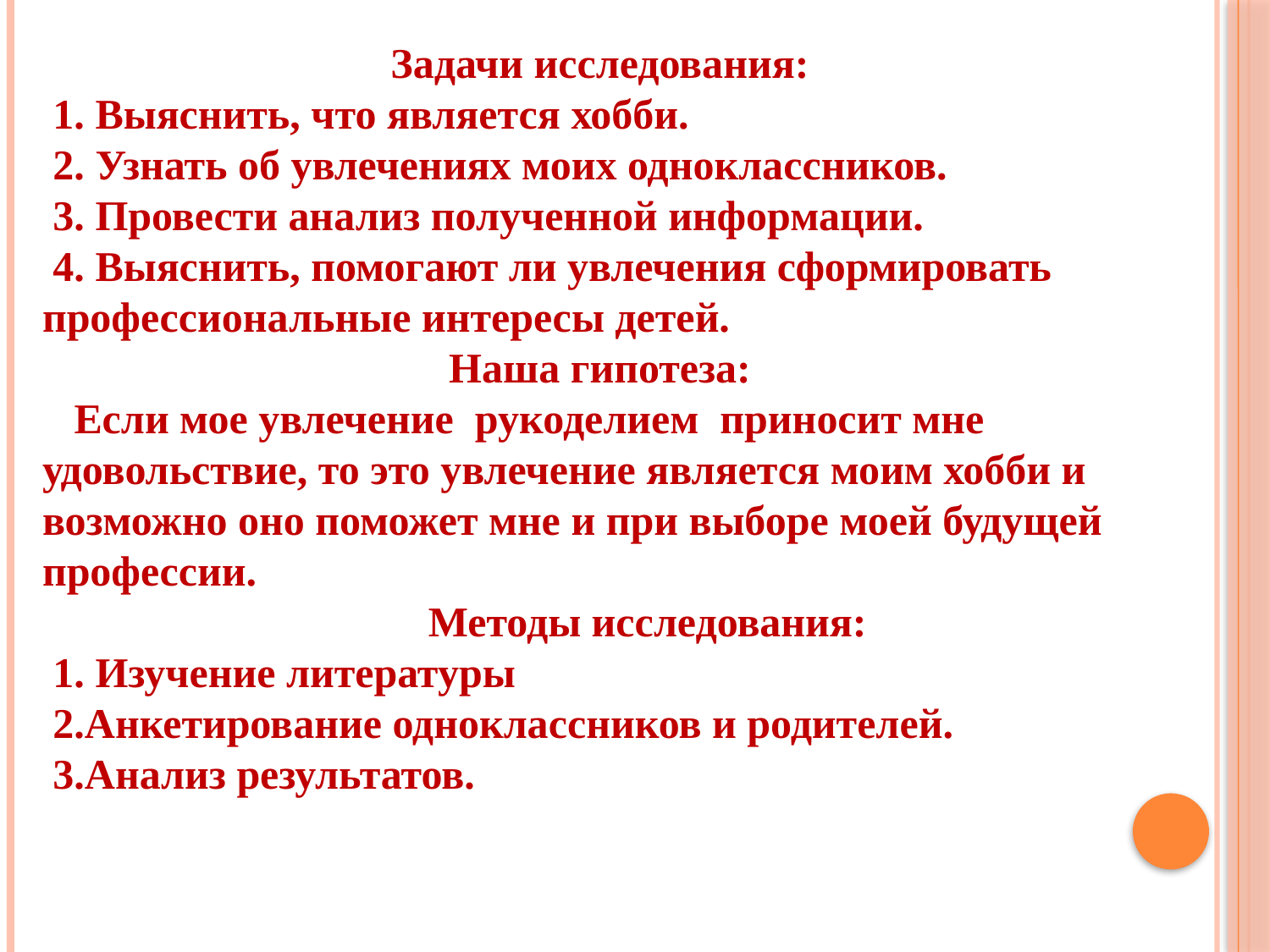

Задачи исследования:
 1. Выяснить, что является хобби.
 2. Узнать об увлечениях моих одноклассников.
 3. Провести анализ полученной информации.
 4. Выяснить, помогают ли увлечения сформировать профессиональные интересы детей.
Наша гипотеза:
   Если мое увлечение  рукоделием  приносит мне удовольствие, то это увлечение является моим хобби и возможно оно поможет мне и при выборе моей будущей профессии.
         Методы исследования:
 1. Изучение литературы
 2.Анкетирование одноклассников и родителей.
 3.Анализ результатов.